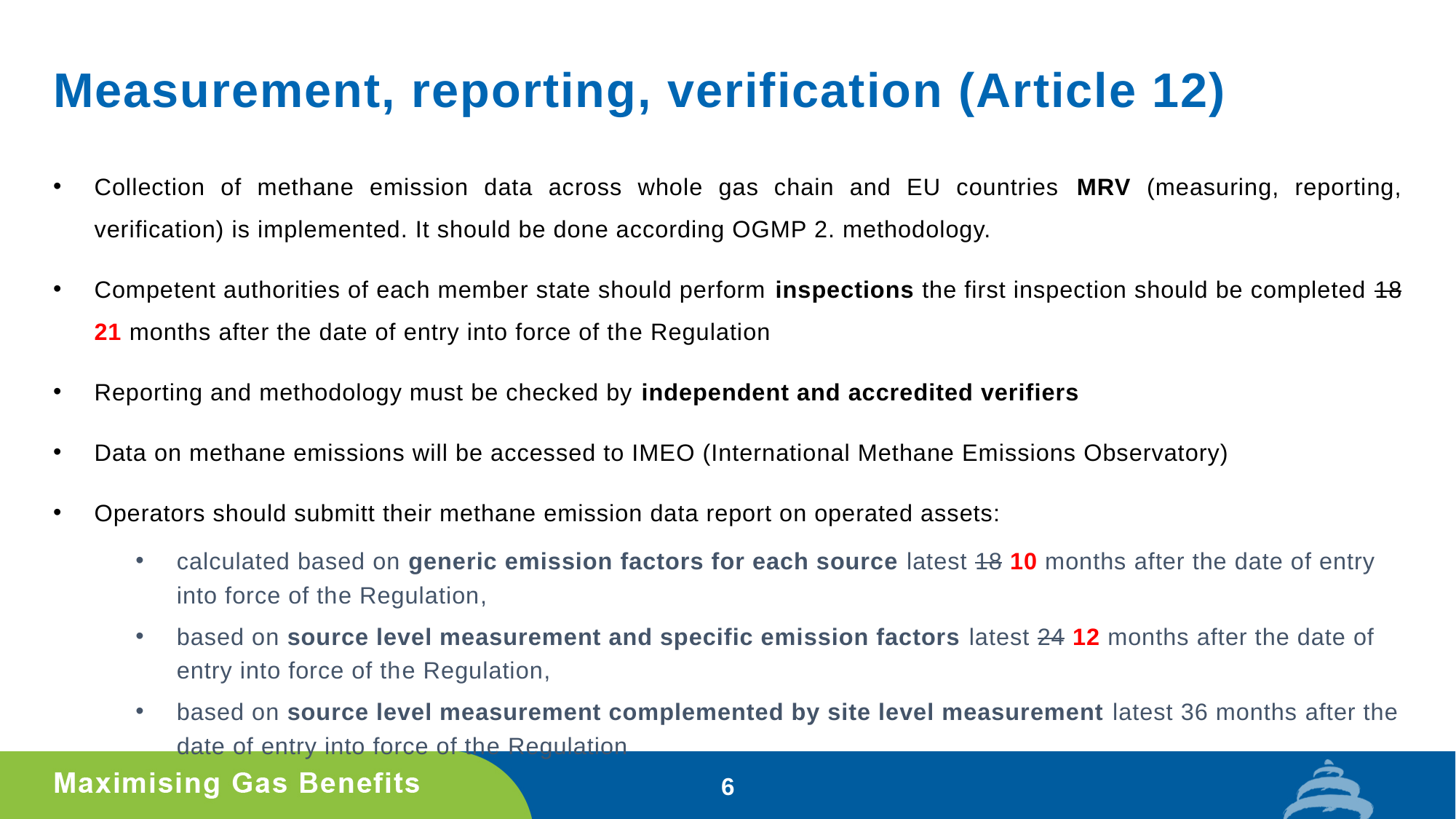

# Measurement, reporting, verification (Article 12)
Collection of methane emission data across whole gas chain and EU countries MRV (measuring, reporting, verification) is implemented. It should be done according OGMP 2. methodology.
Competent authorities of each member state should perform inspections the first inspection should be completed 18 21 months after the date of entry into force of the Regulation
Reporting and methodology must be checked by independent and accredited verifiers
Data on methane emissions will be accessed to IMEO (International Methane Emissions Observatory)
Operators should submitt their methane emission data report on operated assets:
calculated based on generic emission factors for each source latest 18 10 months after the date of entry into force of the Regulation,
based on source level measurement and specific emission factors latest 24 12 months after the date of entry into force of the Regulation,
based on source level measurement complemented by site level measurement latest 36 months after the date of entry into force of the Regulation

6